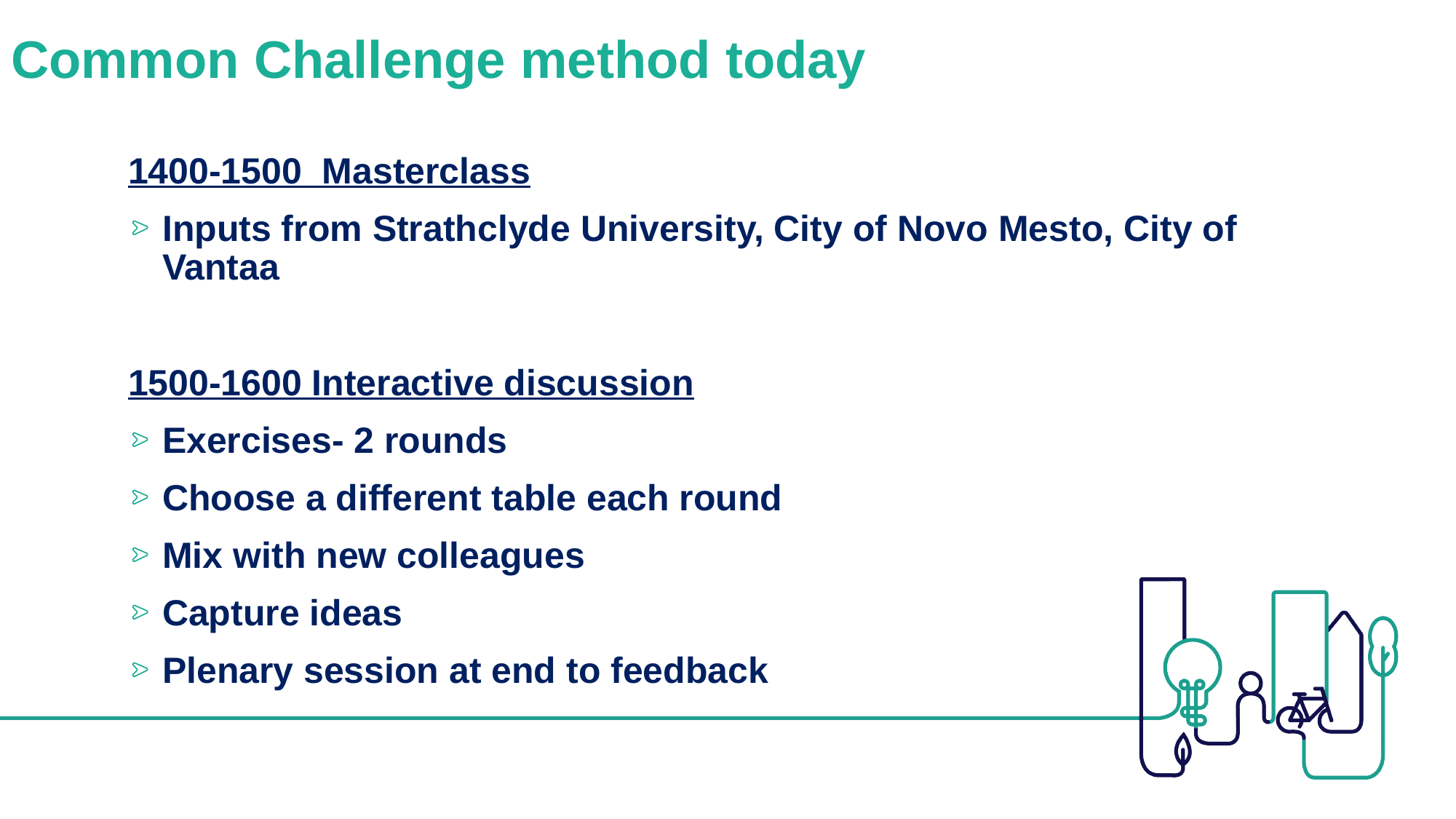

Common Challenge method today
1400-1500  Masterclass
Inputs from Strathclyde University, City of Novo Mesto, City of Vantaa

1500-1600 Interactive discussion
Exercises- 2 rounds
Choose a different table each round
Mix with new colleagues
Capture ideas
Plenary session at end to feedback